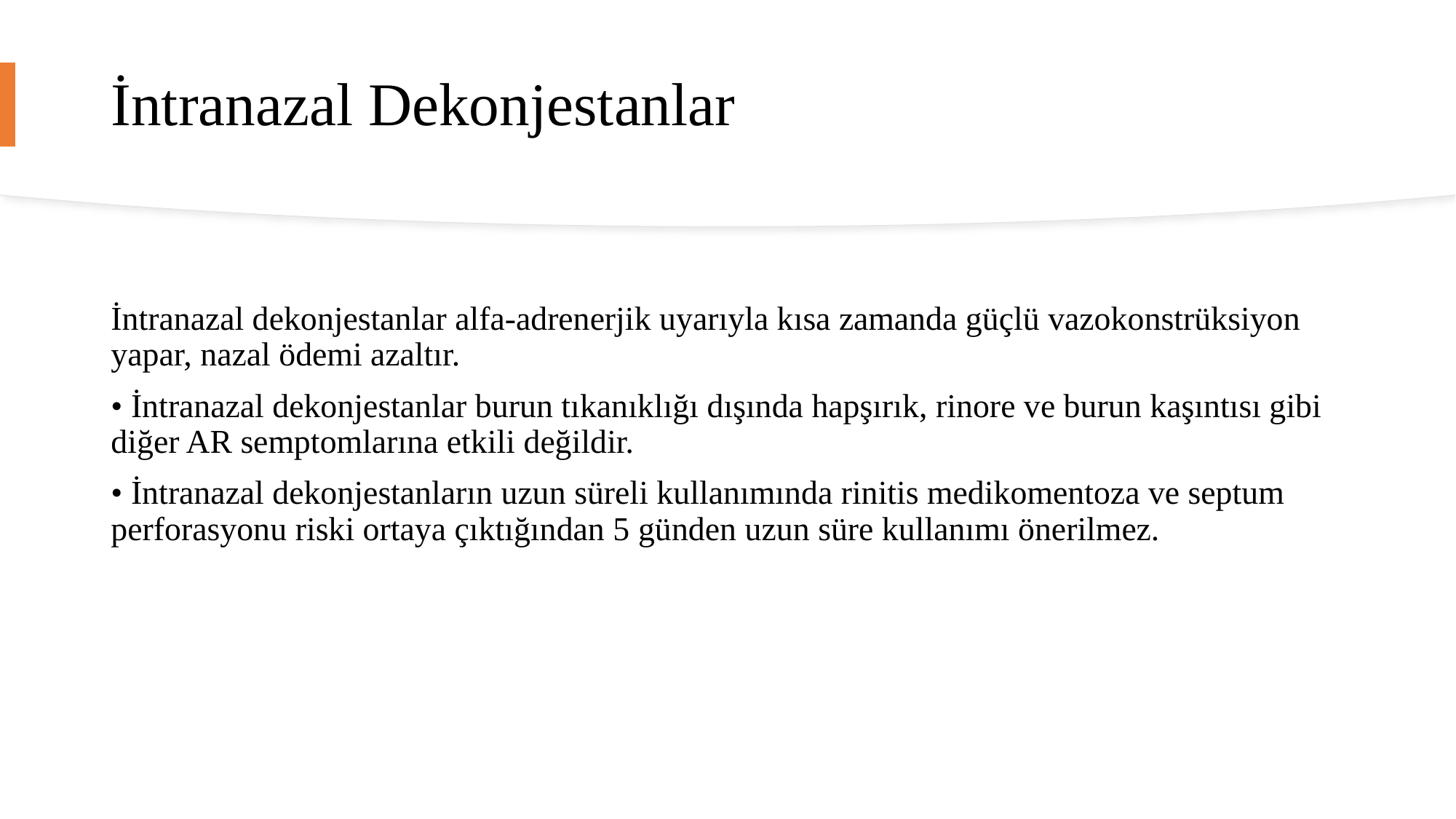

# İntranazal Dekonjestanlar

İntranazal dekonjestanlar alfa-adrenerjik uyarıyla kısa zamanda güçlü vazokonstrüksiyon yapar, nazal ödemi azaltır.
• İntranazal dekonjestanlar burun tıkanıklığı dışında hapşırık, rinore ve burun kaşıntısı gibi diğer AR semptomlarına etkili değildir.
• İntranazal dekonjestanların uzun süreli kullanımında rinitis medikomentoza ve septum perforasyonu riski ortaya çıktığından 5 günden uzun süre kullanımı önerilmez.